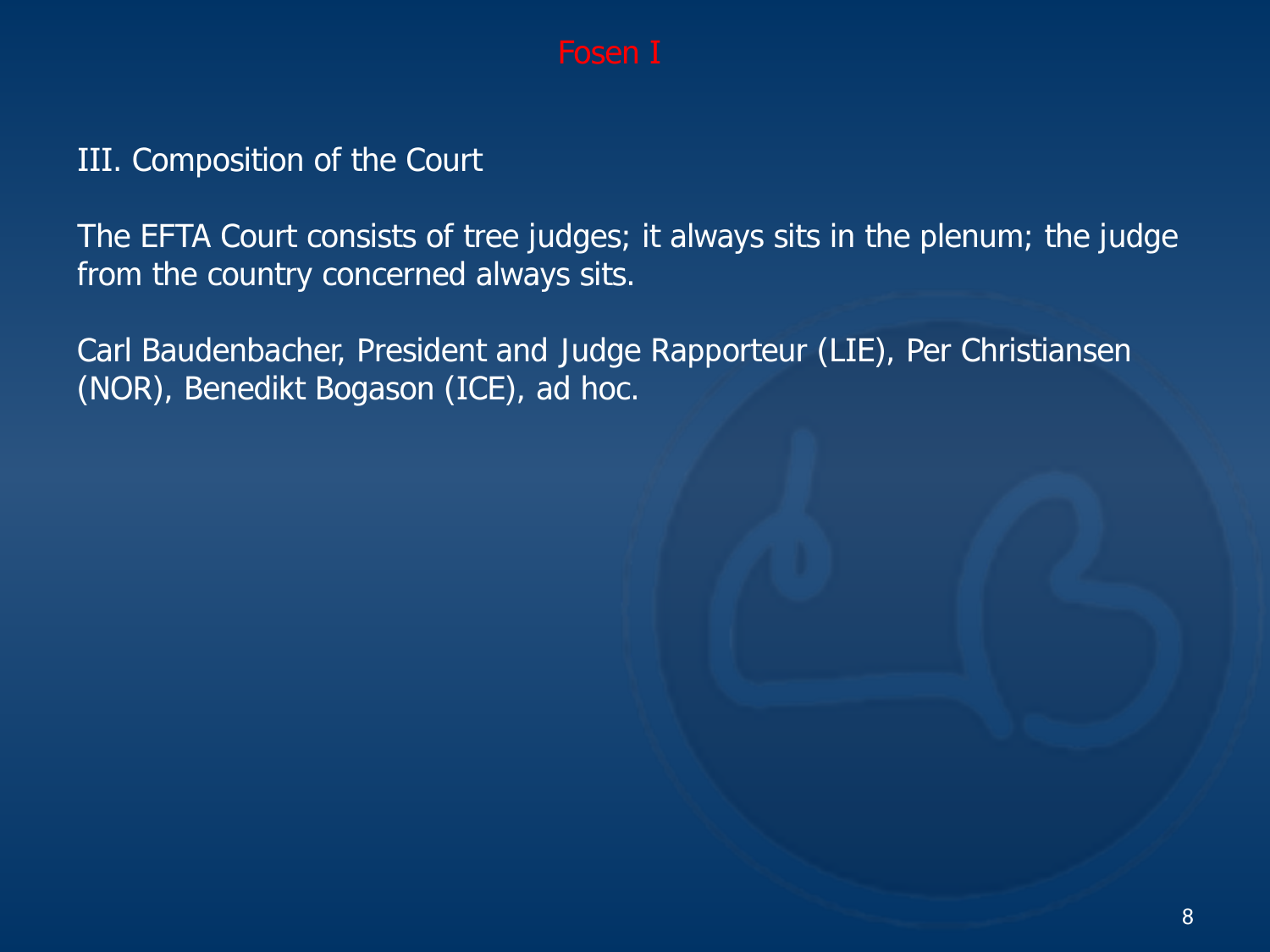

Fosen I
III. Composition of the Court

The EFTA Court consists of tree judges; it always sits in the plenum; the judge from the country concerned always sits.

Carl Baudenbacher, President and Judge Rapporteur (LIE), Per Christiansen (NOR), Benedikt Bogason (ICE), ad hoc.

8